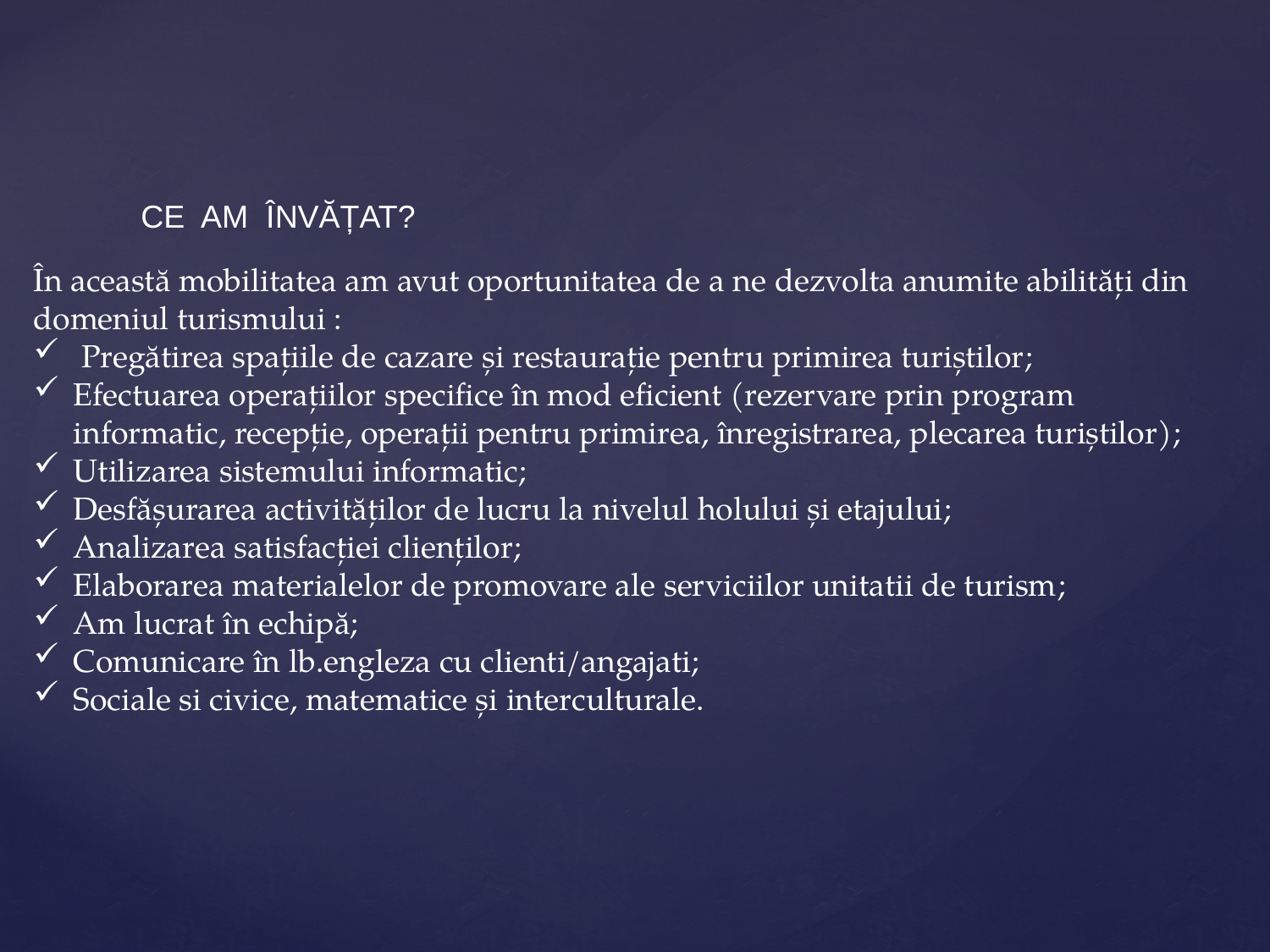

CE  AM  ÎNVĂȚAT?
În această mobilitatea am avut oportunitatea de a ne dezvolta anumite abilități din domeniul turismului :
 Pregătirea spațiile de cazare și restaurație pentru primirea turiștilor;
Efectuarea operațiilor specifice în mod eficient (rezervare prin program informatic, recepție, operații pentru primirea, înregistrarea, plecarea turiștilor);
Utilizarea sistemului informatic;
Desfășurarea activităților de lucru la nivelul holului și etajului;
Analizarea satisfacției clienților;
Elaborarea materialelor de promovare ale serviciilor unitatii de turism;
Am lucrat în echipă;
Comunicare în lb.engleza cu clienti/angajati;
Sociale si civice, matematice și interculturale.